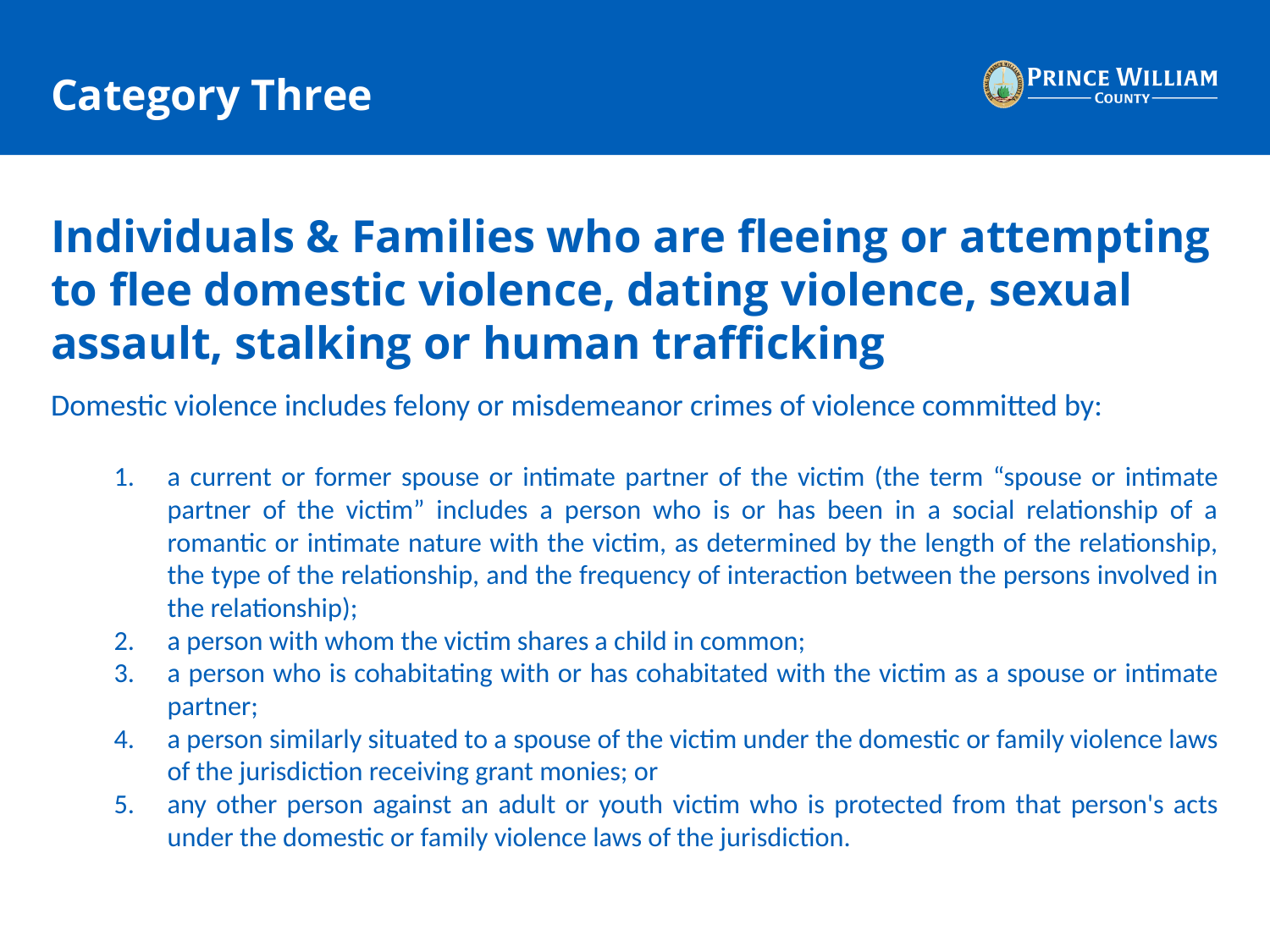

# Category Three
Individuals & Families who are fleeing or attempting to flee domestic violence, dating violence, sexual assault, stalking or human trafficking
Domestic violence includes felony or misdemeanor crimes of violence committed by:

a current or former spouse or intimate partner of the victim (the term “spouse or intimate partner of the victim” includes a person who is or has been in a social relationship of a romantic or intimate nature with the victim, as determined by the length of the relationship, the type of the relationship, and the frequency of interaction between the persons involved in the relationship);
a person with whom the victim shares a child in common;
a person who is cohabitating with or has cohabitated with the victim as a spouse or intimate partner;
a person similarly situated to a spouse of the victim under the domestic or family violence laws of the jurisdiction receiving grant monies; or
any other person against an adult or youth victim who is protected from that person's acts under the domestic or family violence laws of the jurisdiction.